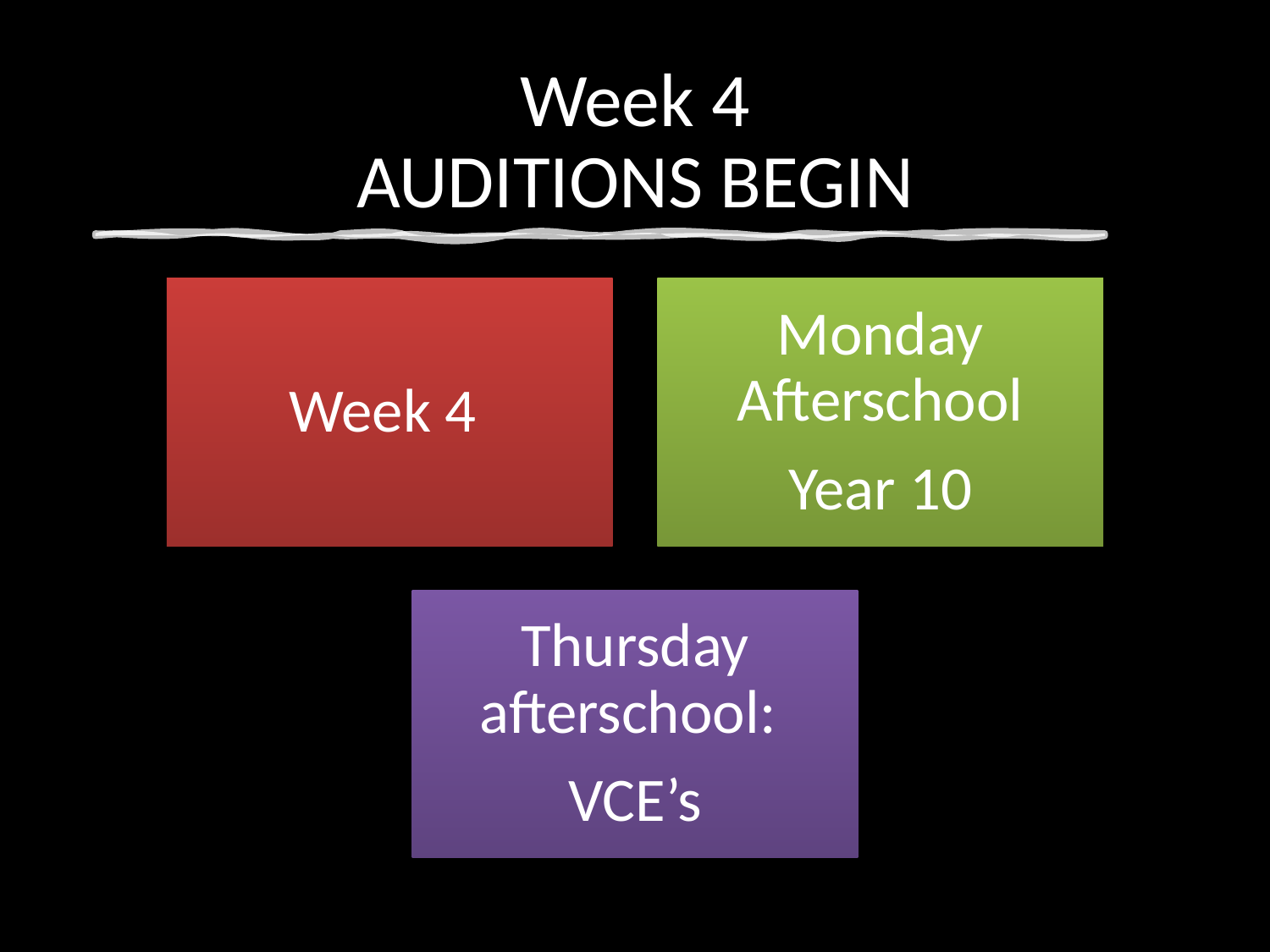

# Week 4 AUDITIONS BEGIN

Week 4
Monday Afterschool
Year 10
Thursday afterschool:
VCE’s